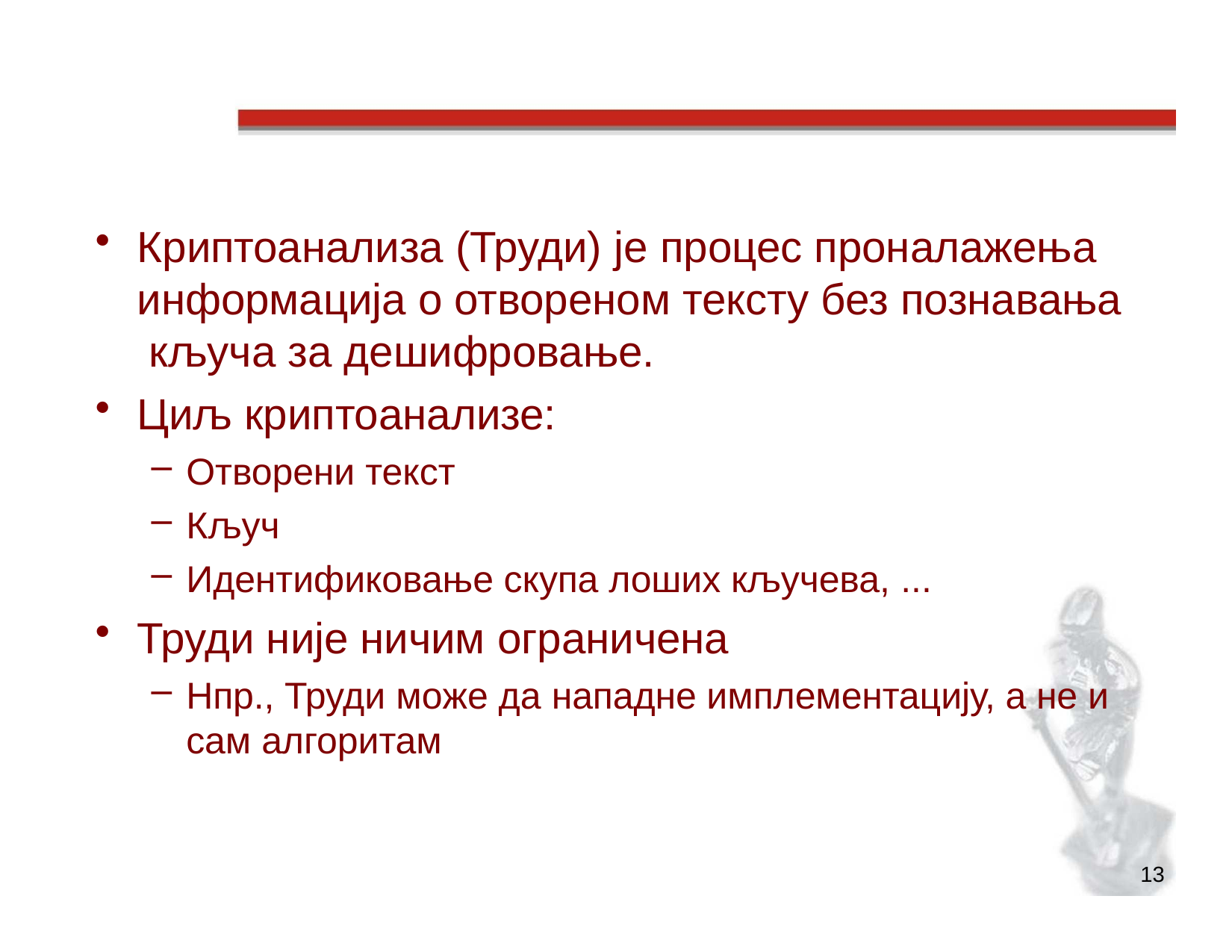

# Криптоанализа
Криптоанализа (Труди) је процес проналажења  информација о отвореном тексту без познавања  кључа за дешифровање.
Циљ криптоанализе:
Oтворени текст
Кључ
Идентификовање скупа лоших кључева, ...
Труди није ничим ограничена
Нпр., Труди мoжe да нападне имплементацију, а не и  сам алгоритам
13